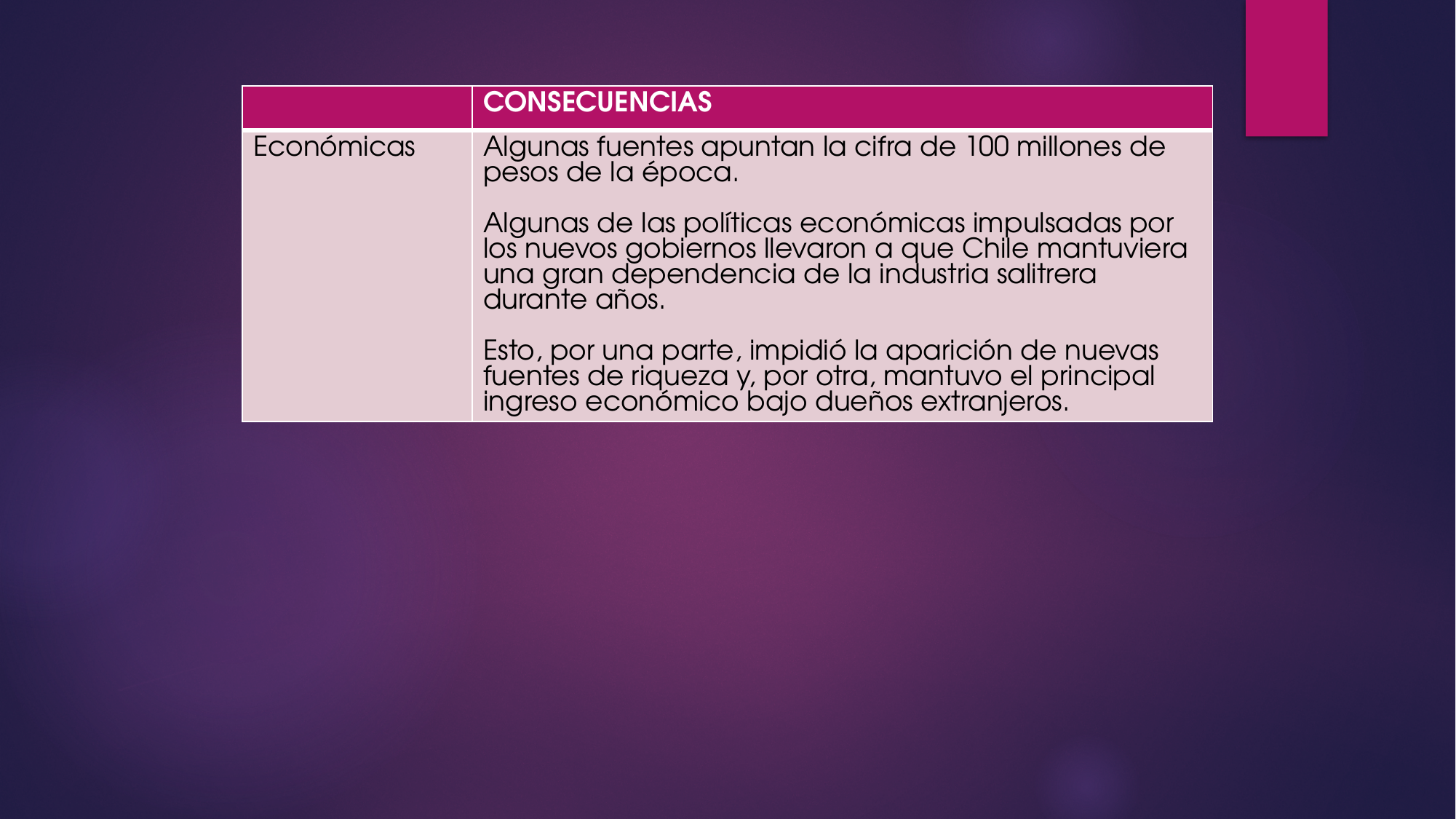

|  | CONSECUENCIAS |
| --- | --- |
| Económicas | Algunas fuentes apuntan la cifra de 100 millones de pesos de la época. Algunas de las políticas económicas impulsadas por los nuevos gobiernos llevaron a que Chile mantuviera una gran dependencia de la industria salitrera durante años. Esto, por una parte, impidió la aparición de nuevas fuentes de riqueza y, por otra, mantuvo el principal ingreso económico bajo dueños extranjeros. |